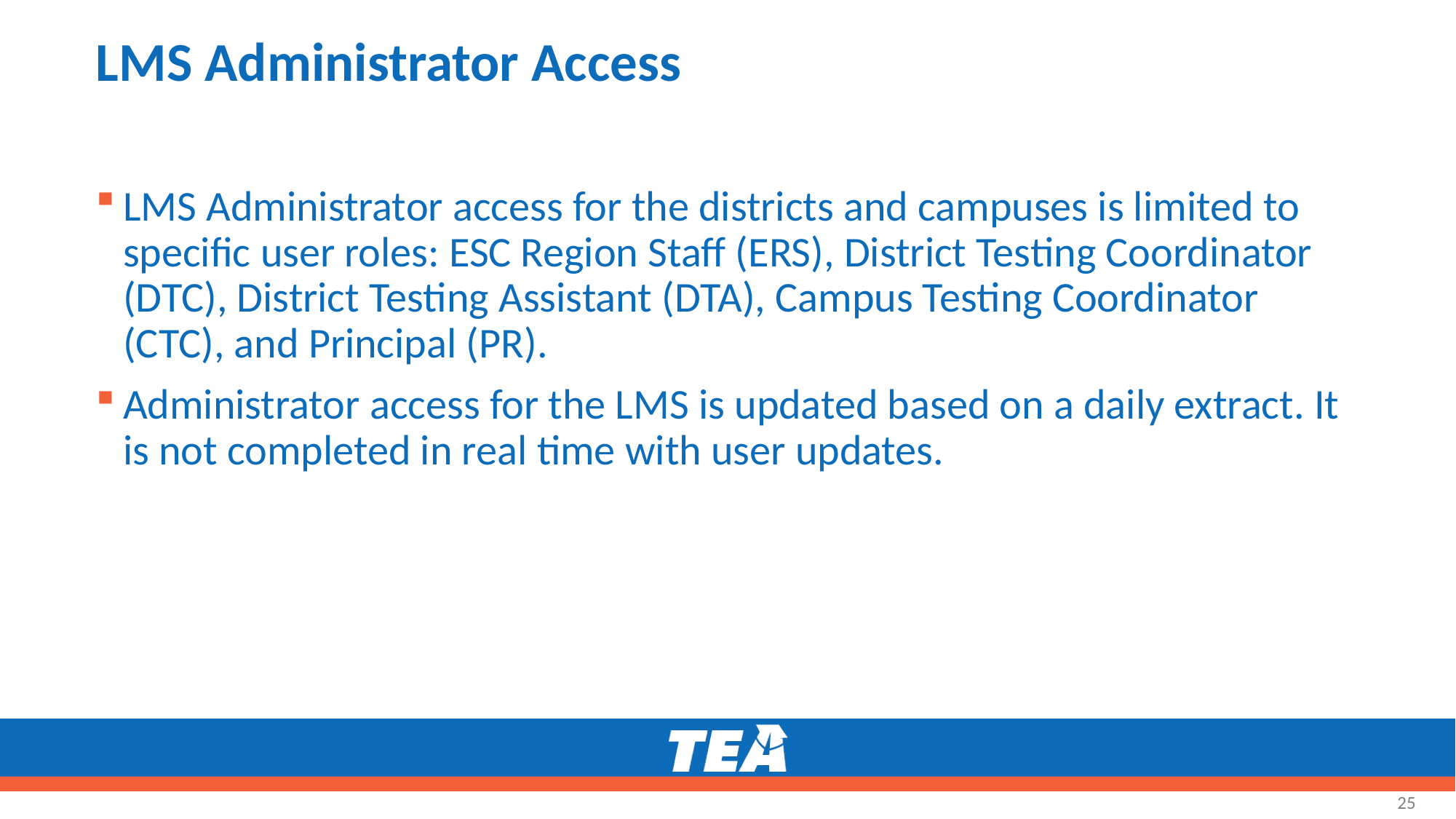

# LMS Administrator Access
LMS Administrator access for the districts and campuses is limited to specific user roles: ESC Region Staff (ERS), District Testing Coordinator (DTC), District Testing Assistant (DTA), Campus Testing Coordinator (CTC), and Principal (PR).
Administrator access for the LMS is updated based on a daily extract. It is not completed in real time with user updates.
25